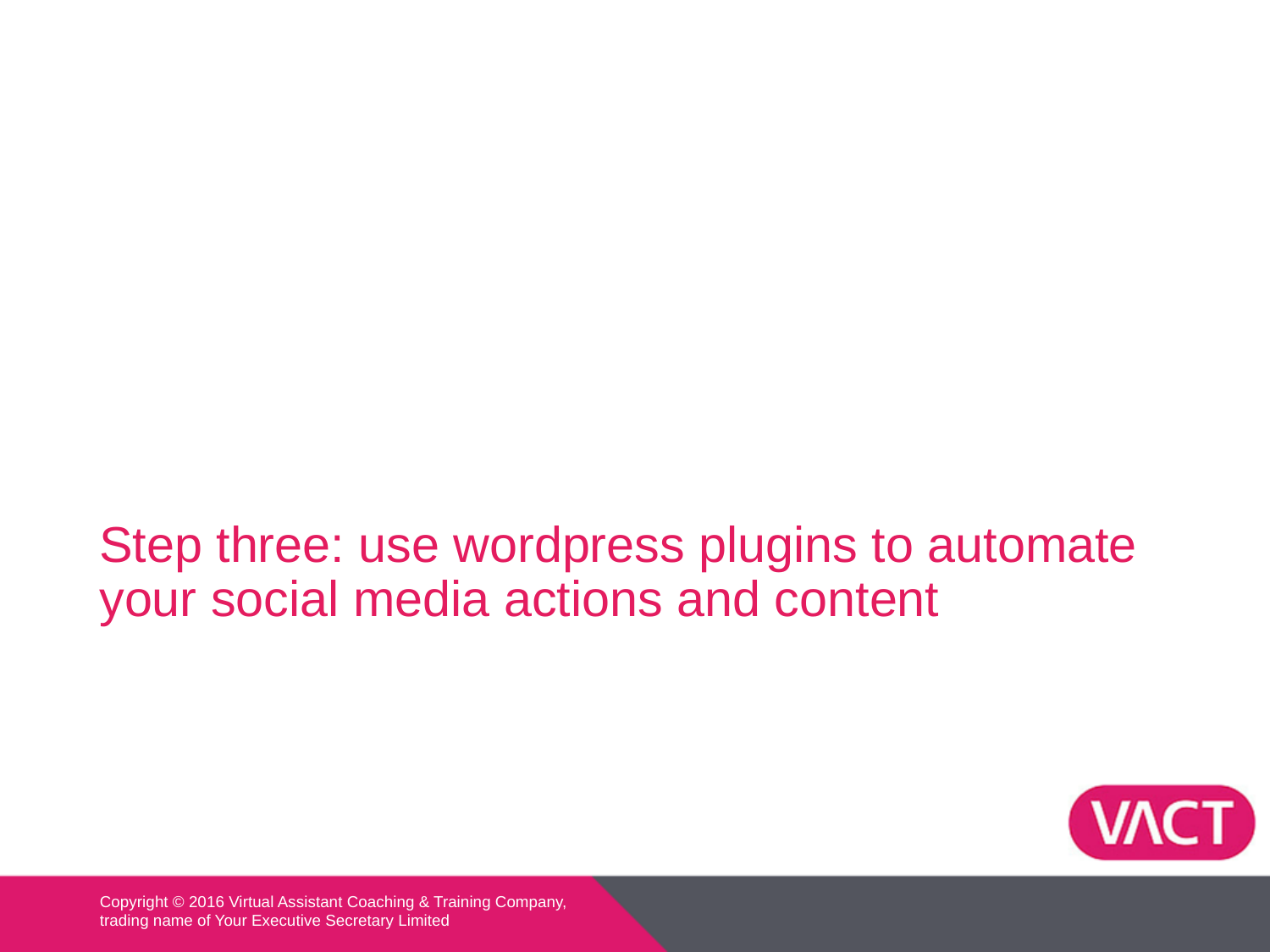

# Step three: use wordpress plugins to automate your social media actions and content